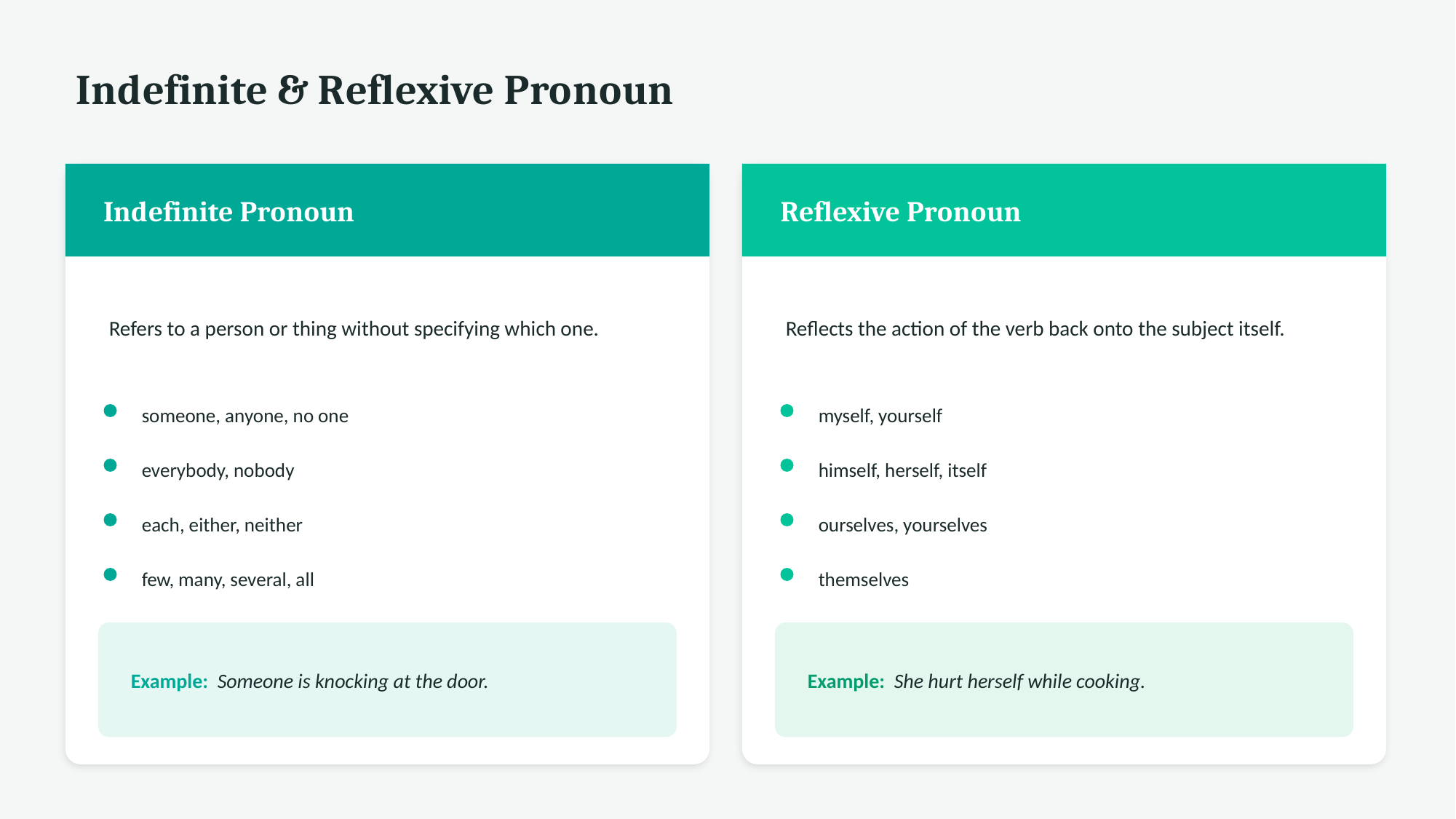

Indefinite & Reflexive Pronoun

Indefinite Pronoun

Reflexive Pronoun
Refers to a person or thing without specifying which one.
Reflects the action of the verb back onto the subject itself.
someone, anyone, no one
myself, yourself

everybody, nobody
himself, herself, itself

each, either, neither
ourselves, yourselves

few, many, several, all
themselves

Example:  Someone is knocking at the door.
Example:  She hurt herself while cooking.